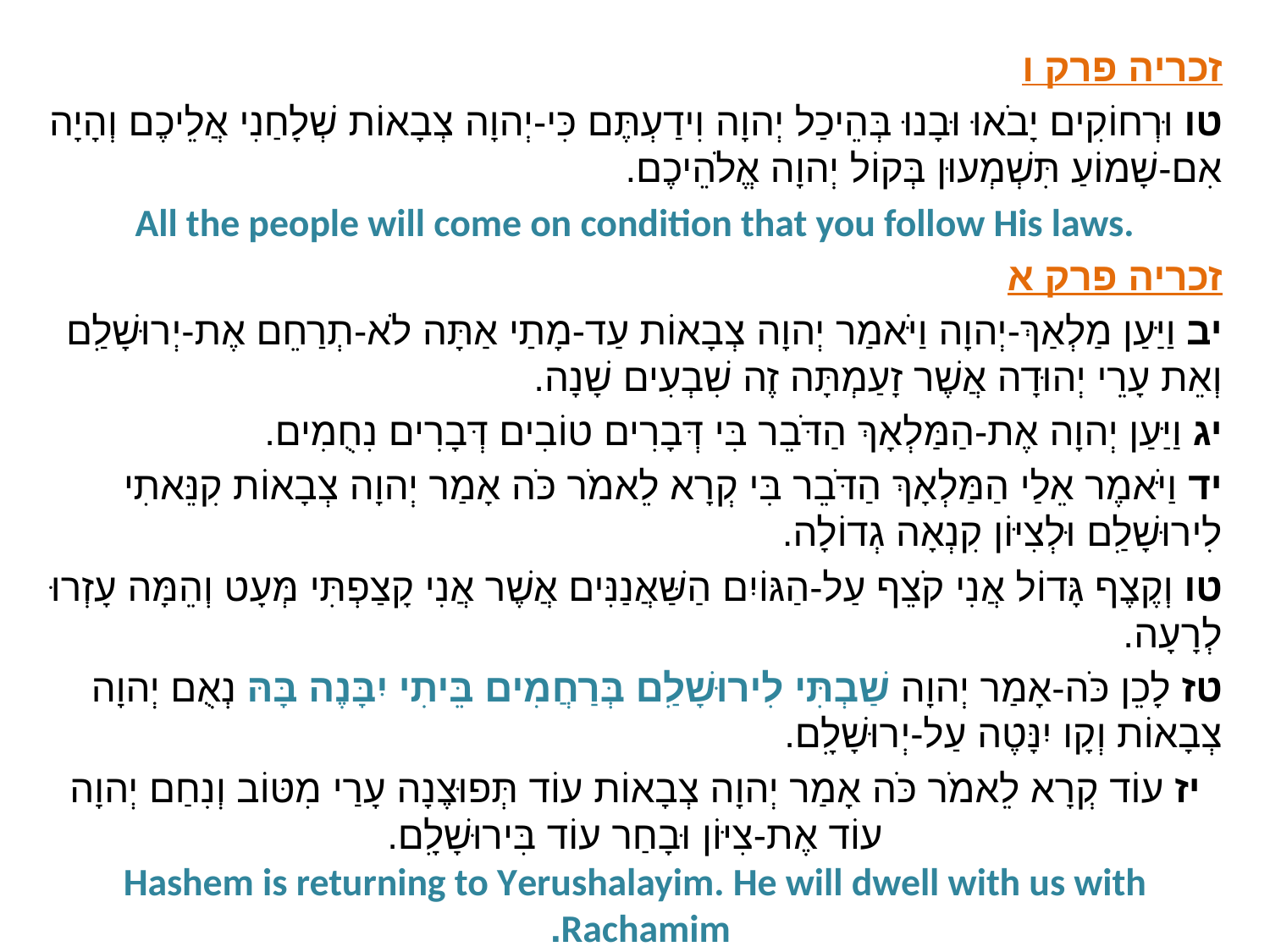

זכריה פרק ו
טו וּרְחוֹקִים יָבֹאוּ וּבָנוּ בְּהֵיכַל יְהוָה וִידַעְתֶּם כִּי-יְהוָה צְבָאוֹת שְׁלָחַנִי אֲלֵיכֶם וְהָיָה אִם-שָׁמוֹעַ תִּשְׁמְעוּן בְּקוֹל יְהוָה אֱלֹהֵיכֶם.
All the people will come on condition that you follow His laws.
זכריה פרק א
יב וַיַּעַן מַלְאַךְ-יְהוָה וַיֹּאמַר יְהוָה צְבָאוֹת עַד-מָתַי אַתָּה לֹא-תְרַחֵם אֶת-יְרוּשָׁלִַם וְאֵת עָרֵי יְהוּדָה אֲשֶׁר זָעַמְתָּה זֶה שִׁבְעִים שָׁנָה.
יג וַיַּעַן יְהוָה אֶת-הַמַּלְאָךְ הַדֹּבֵר בִּי דְּבָרִים טוֹבִים דְּבָרִים נִחֻמִים.
יד וַיֹּאמֶר אֵלַי הַמַּלְאָךְ הַדֹּבֵר בִּי קְרָא לֵאמֹר כֹּה אָמַר יְהוָה צְבָאוֹת קִנֵּאתִי לִירוּשָׁלִַם וּלְצִיּוֹן קִנְאָה גְדוֹלָה.
טו וְקֶצֶף גָּדוֹל אֲנִי קֹצֵף עַל-הַגּוֹיִם הַשַּׁאֲנַנִּים אֲשֶׁר אֲנִי קָצַפְתִּי מְּעָט וְהֵמָּה עָזְרוּ לְרָעָה.
טז לָכֵן כֹּה-אָמַר יְהוָה שַׁבְתִּי לִירוּשָׁלִַם בְּרַחֲמִים בֵּיתִי יִבָּנֶה בָּהּ נְאֻם יְהוָה צְבָאוֹת וְקָו יִנָּטֶה עַל-יְרוּשָׁלִָם.
יז עוֹד קְרָא לֵאמֹר כֹּה אָמַר יְהוָה צְבָאוֹת עוֹד תְּפוּצֶנָה עָרַי מִטּוֹב וְנִחַם יְהוָה עוֹד אֶת-צִיּוֹן וּבָחַר עוֹד בִּירוּשָׁלִָם.
Hashem is returning to Yerushalayim. He will dwell with us with Rachamim.